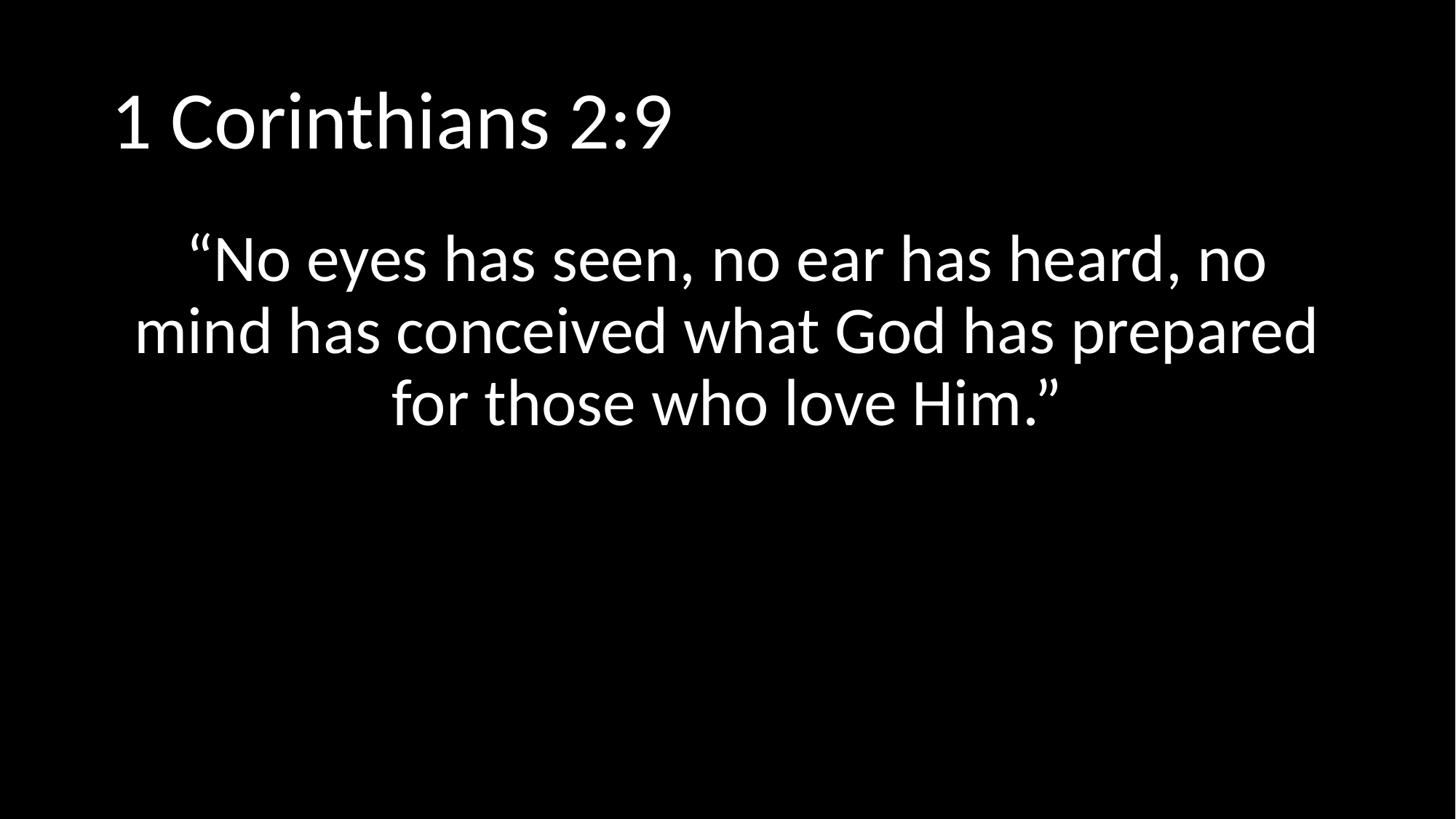

# 1 Corinthians 2:9
“No eyes has seen, no ear has heard, no mind has conceived what God has prepared for those who love Him.”